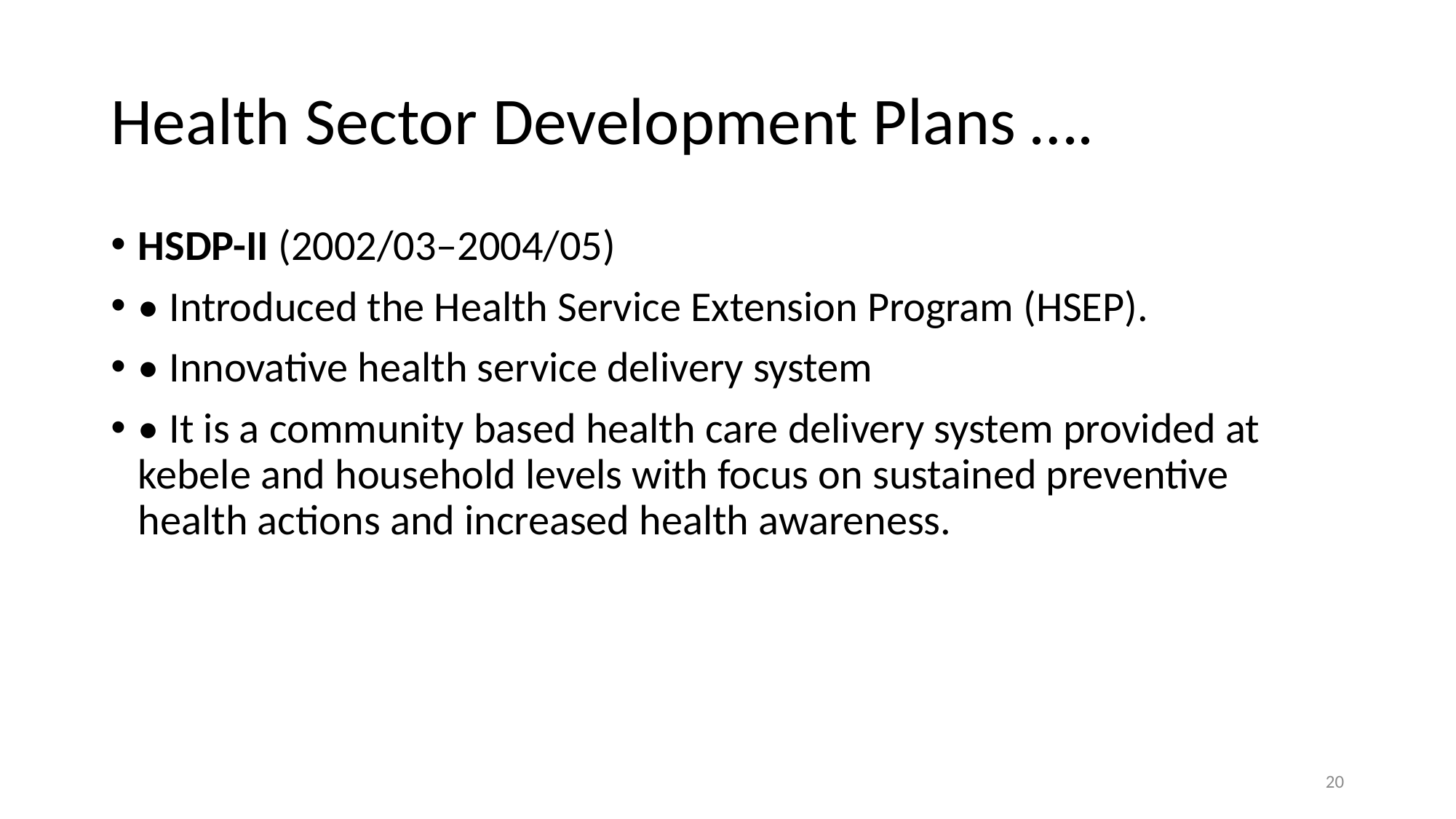

# Health Sector Development Plans ….
HSDP-II (2002/03–2004/05)
• Introduced the Health Service Extension Program (HSEP).
• Innovative health service delivery system
• It is a community based health care delivery system provided at kebele and household levels with focus on sustained preventive health actions and increased health awareness.

20